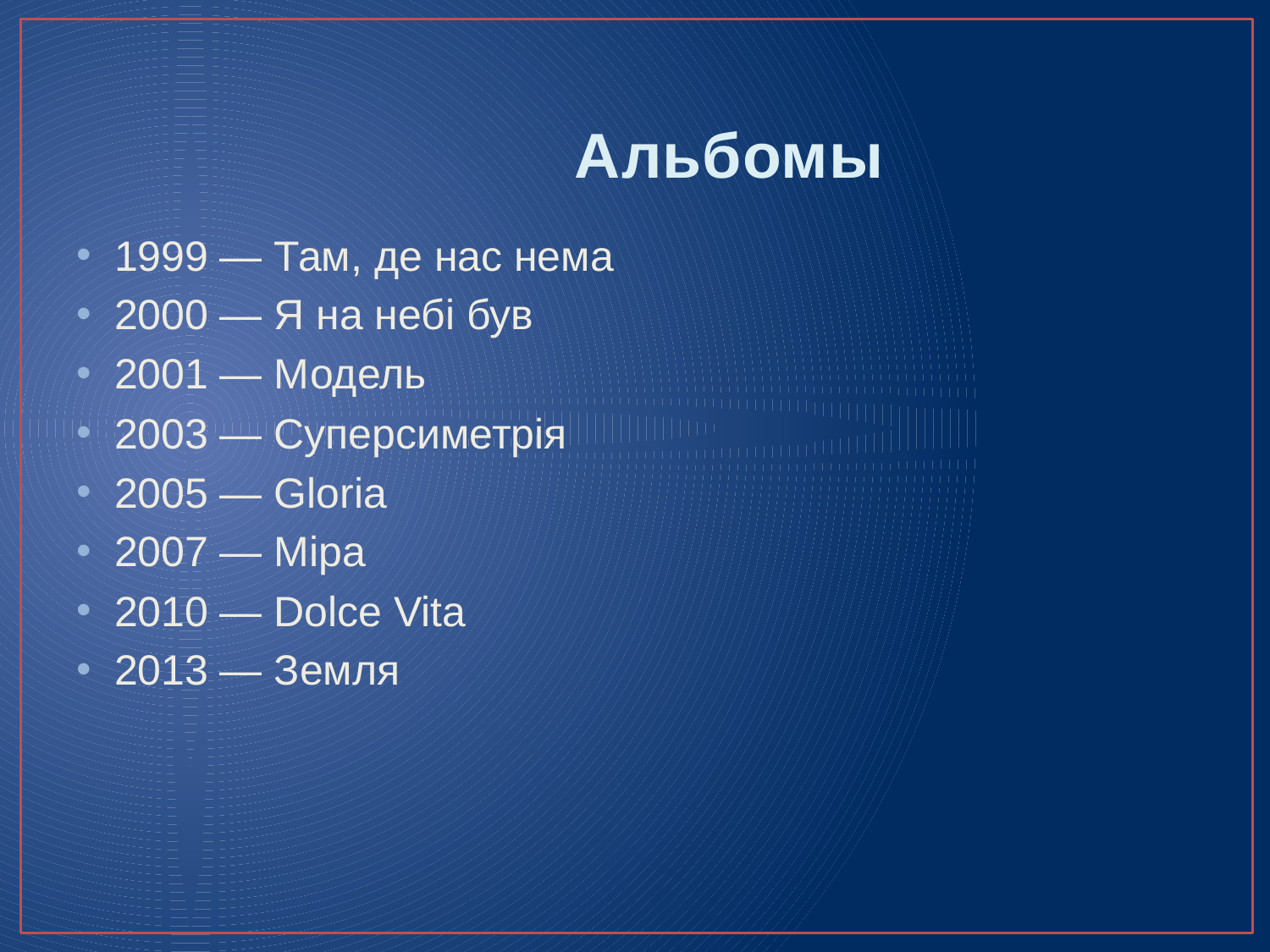

# Альбомы
1999 — Там, де нас нема
2000 — Я на небі був
2001 — Модель
2003 — Суперсиметрія
2005 — Gloria
2007 — Міра
2010 — Dolce Vita
2013 — Земля